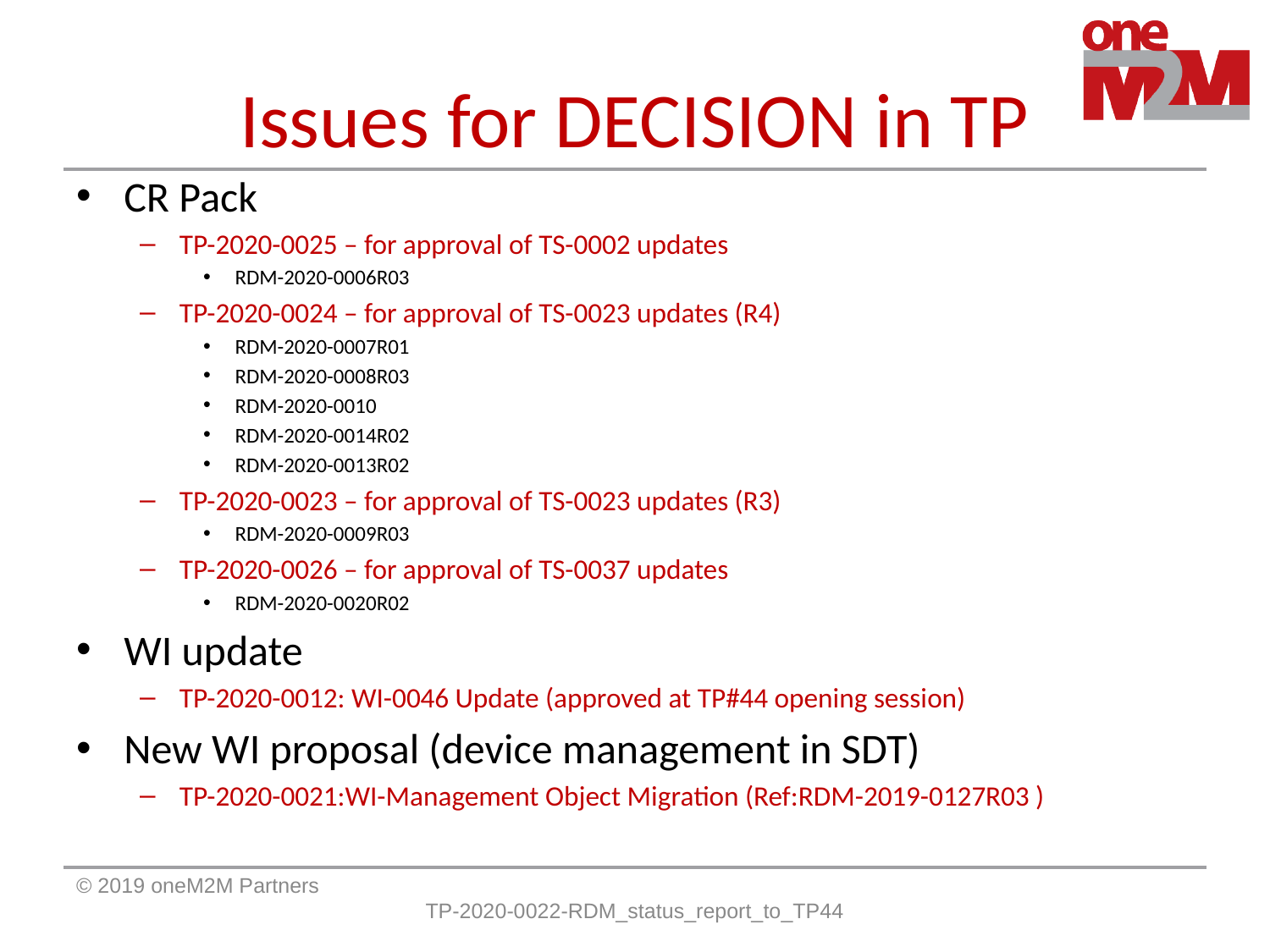

# Issues for DECISION in TP
CR Pack
TP-2020-0025 – for approval of TS-0002 updates
RDM-2020-0006R03
TP-2020-0024 – for approval of TS-0023 updates (R4)
RDM-2020-0007R01
RDM-2020-0008R03
RDM-2020-0010
RDM-2020-0014R02
RDM-2020-0013R02
TP-2020-0023 – for approval of TS-0023 updates (R3)
RDM-2020-0009R03
TP-2020-0026 – for approval of TS-0037 updates
RDM-2020-0020R02
WI update
TP-2020-0012: WI-0046 Update (approved at TP#44 opening session)
New WI proposal (device management in SDT)
TP-2020-0021:WI-Management Object Migration (Ref:RDM-2019-0127R03 )
© 2019 oneM2M Partners
TP-2020-0022-RDM_status_report_to_TP44